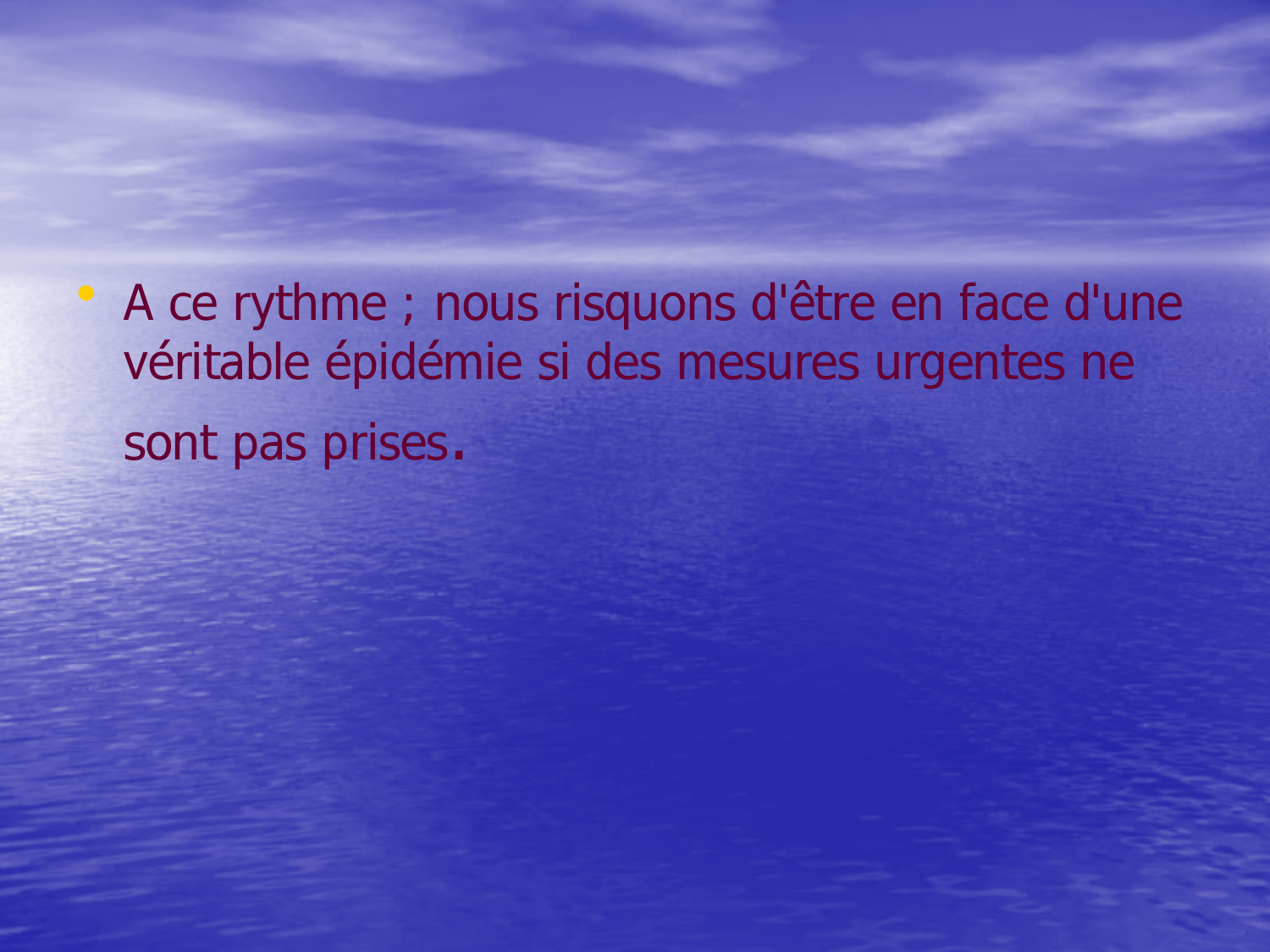

A ce rythme ; nous risquons d'être en face d'une véritable épidémie si des mesures urgentes ne sont pas prises.